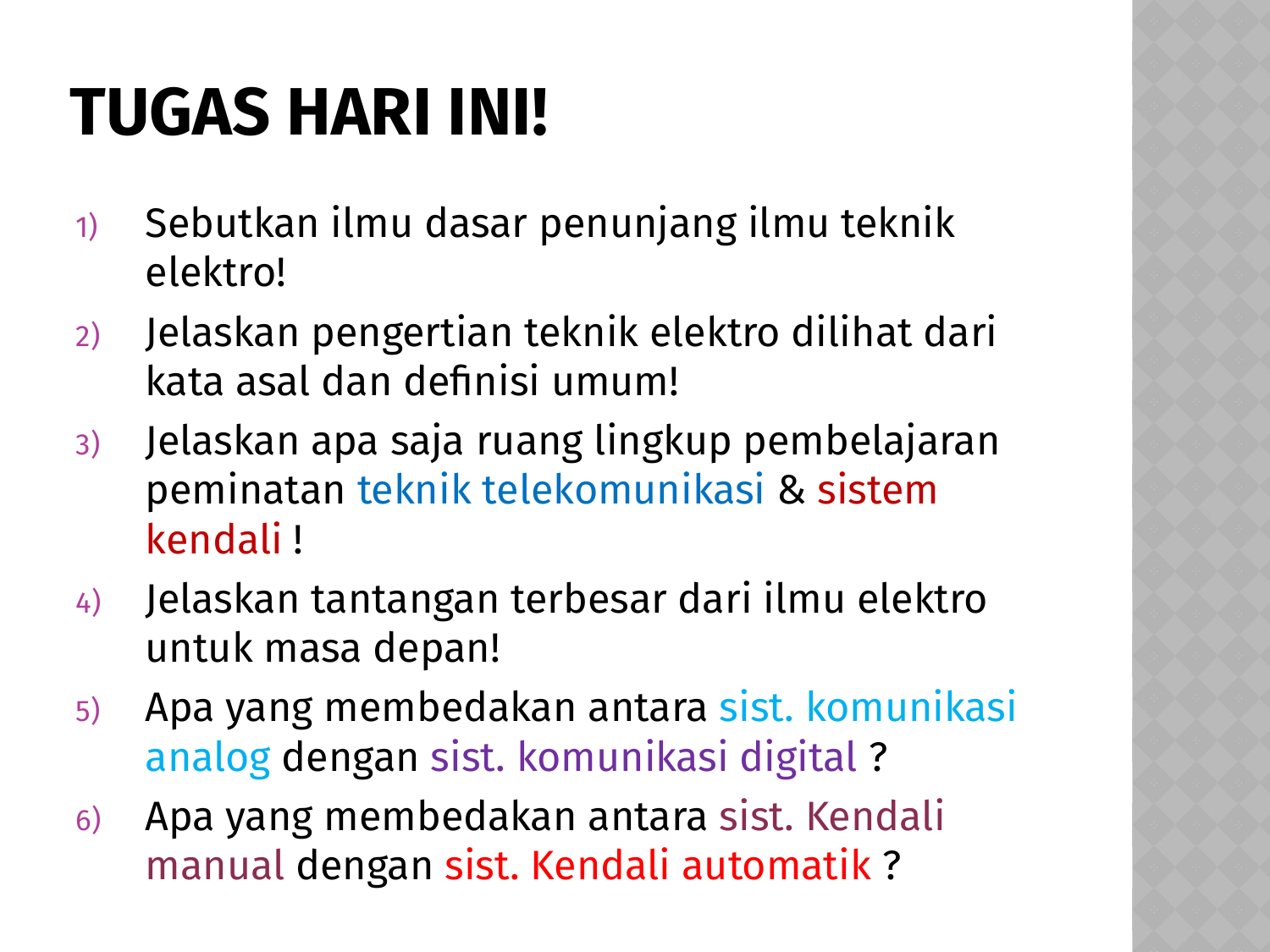

# tugas hari ini!
Sebutkan ilmu dasar penunjang ilmu teknik elektro!
Jelaskan pengertian teknik elektro dilihat dari kata asal dan definisi umum!
Jelaskan apa saja ruang lingkup pembelajaran peminatan teknik telekomunikasi & sistem kendali !
Jelaskan tantangan terbesar dari ilmu elektro untuk masa depan!
Apa yang membedakan antara sist. komunikasi analog dengan sist. komunikasi digital ?
Apa yang membedakan antara sist. Kendali manual dengan sist. Kendali automatik ?